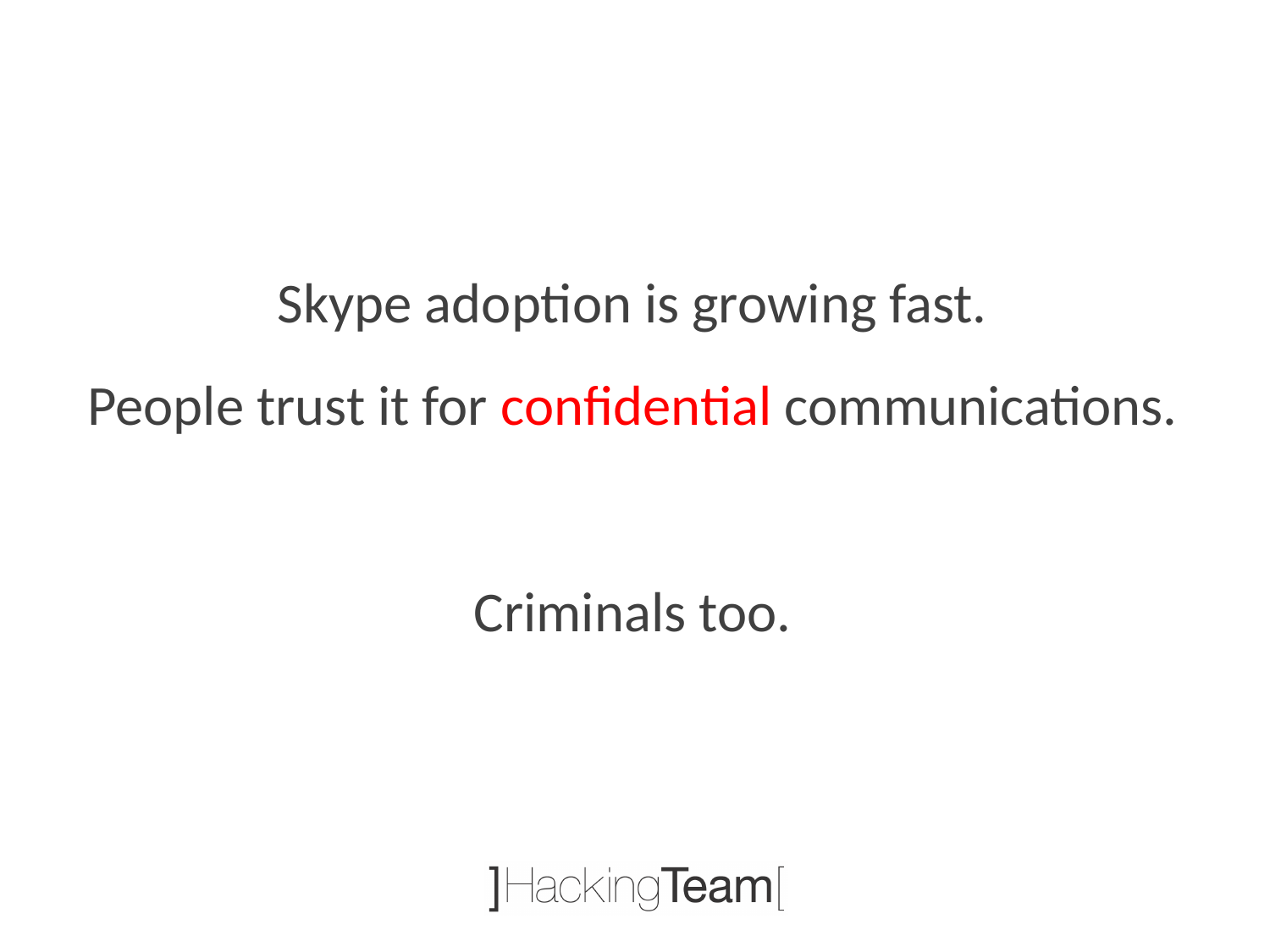

Skype adoption is growing fast.
People trust it for confidential communications.

Criminals too.